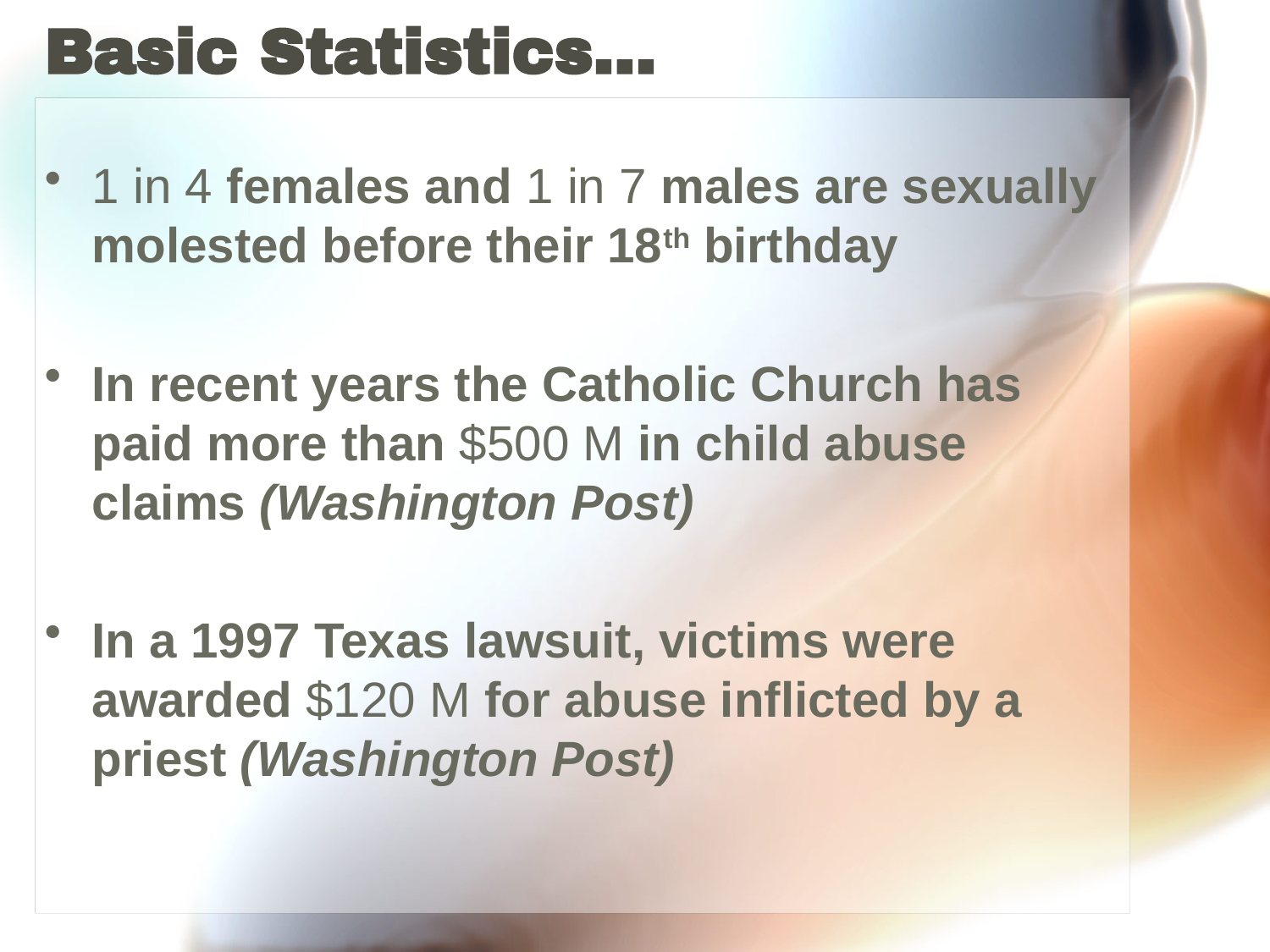

# Basic Statistics…
1 in 4 females and 1 in 7 males are sexually molested before their 18th birthday

In recent years the Catholic Church has paid more than $500 M in child abuse claims (Washington Post)

In a 1997 Texas lawsuit, victims were awarded $120 M for abuse inflicted by a priest (Washington Post)